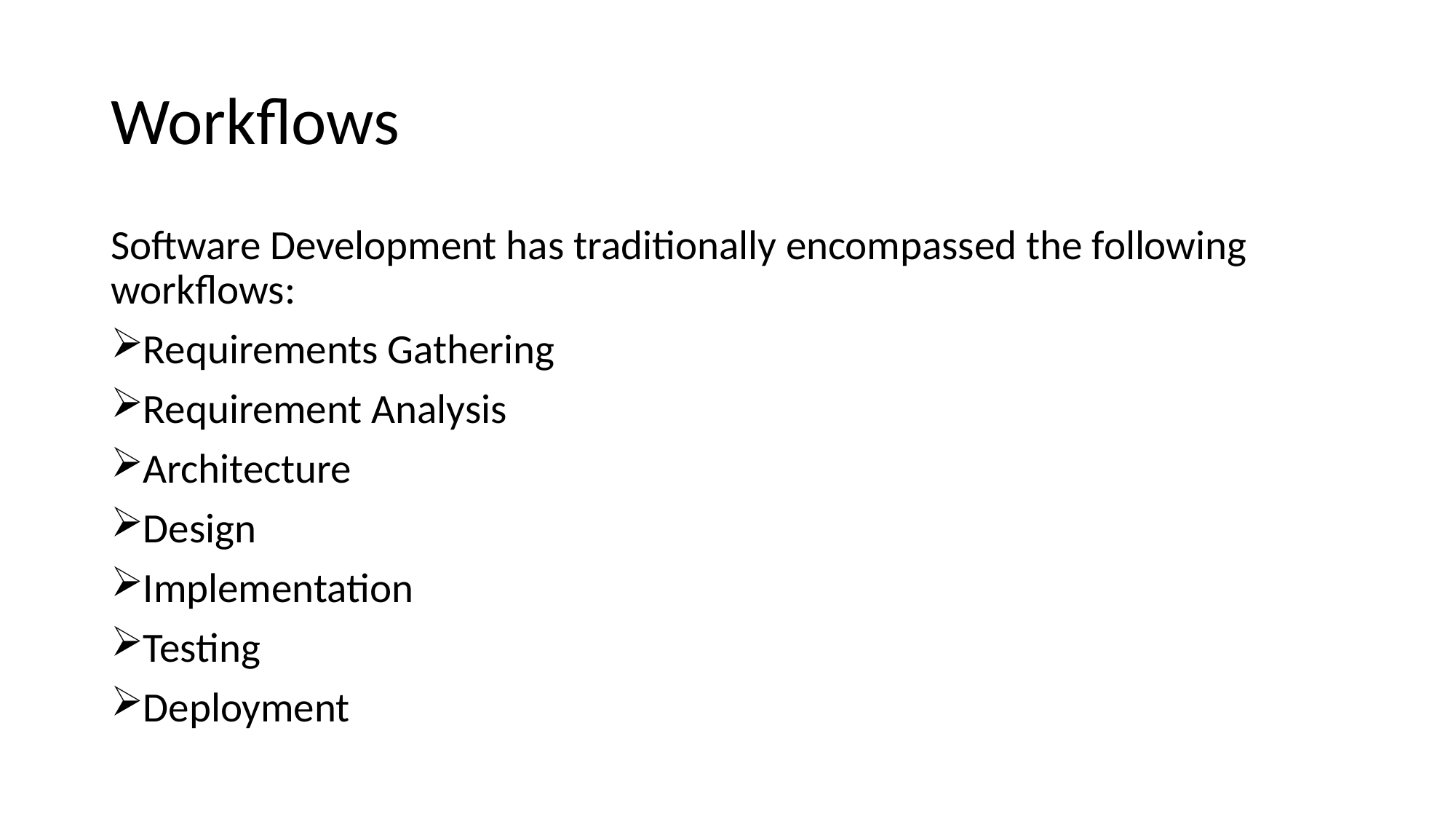

# Workflows
Software Development has traditionally encompassed the following workflows:
Requirements Gathering
Requirement Analysis
Architecture
Design
Implementation
Testing
Deployment